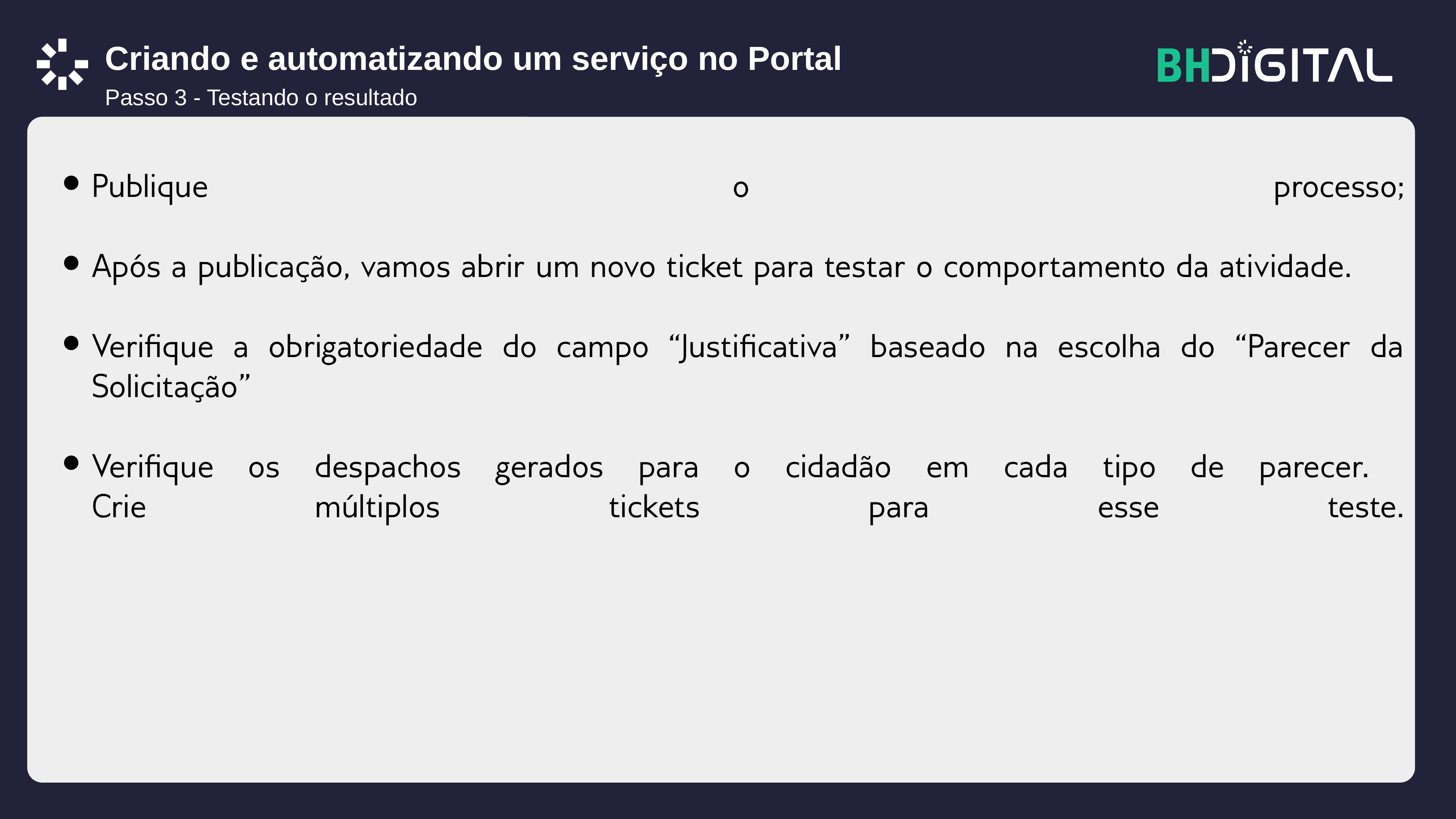

Criando e automatizando um serviço no Portal
Passo 3 - Testando o resultado

Publique o processo;
Após a publicação, vamos abrir um novo ticket para testar o comportamento da atividade.

Verifique a obrigatoriedade do campo “Justificativa” baseado na escolha do “Parecer da Solicitação”
Verifique os despachos gerados para o cidadão em cada tipo de parecer.
Crie múltiplos tickets para esse teste.